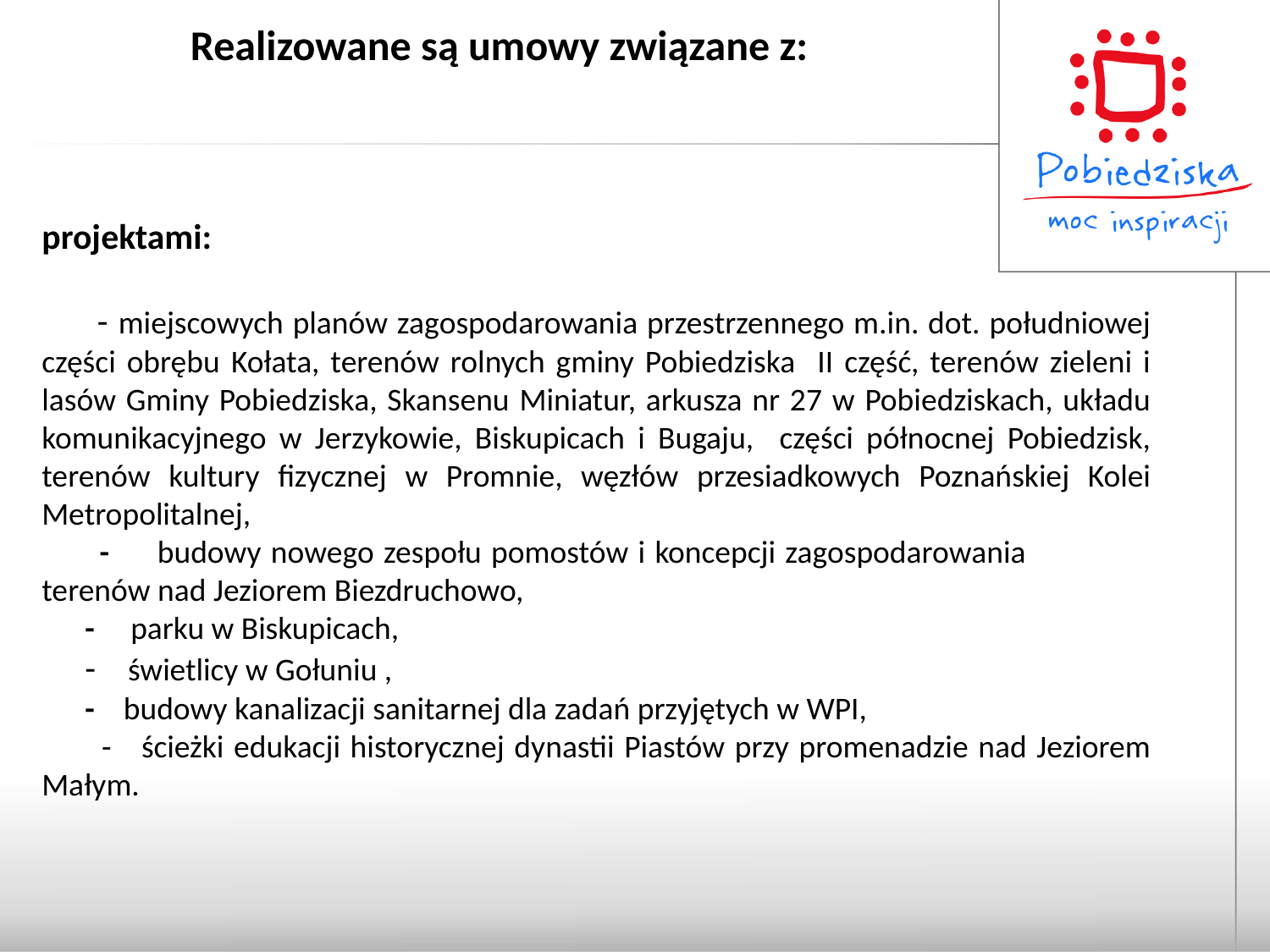

# Realizowane są umowy związane z:

projektami:

      - miejscowych planów zagospodarowania przestrzennego m.in. dot. południowej części obrębu Kołata, terenów rolnych gminy Pobiedziska  II część, terenów zieleni i lasów Gminy Pobiedziska, Skansenu Miniatur, arkusza nr 27 w Pobiedziskach, układu komunikacyjnego w Jerzykowie, Biskupicach i Bugaju,  części północnej Pobiedzisk, terenów kultury fizycznej w Promnie, węzłów przesiadkowych Poznańskiej Kolei Metropolitalnej,
      -     budowy nowego zespołu pomostów i koncepcji zagospodarowania              terenów nad Jeziorem Biezdruchowo,
      -     parku w Biskupicach,
      -    świetlicy w Gołuniu ,
      -    budowy kanalizacji sanitarnej dla zadań przyjętych w WPI,
      -   ścieżki edukacji historycznej dynastii Piastów przy promenadzie nad Jeziorem Małym.